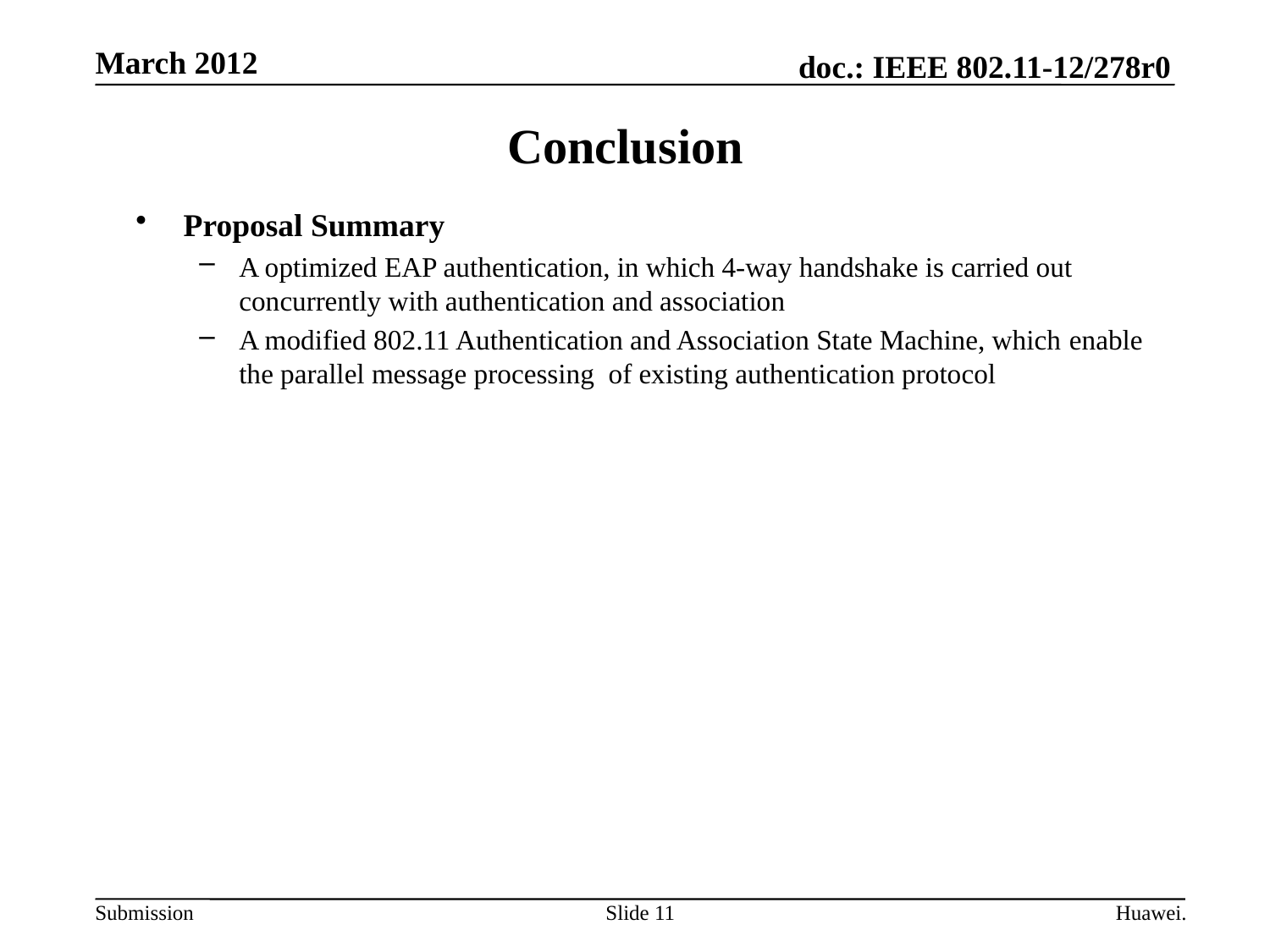

March 2012
# Conclusion
Proposal Summary
A optimized EAP authentication, in which 4-way handshake is carried out concurrently with authentication and association
A modified 802.11 Authentication and Association State Machine, which enable the parallel message processing  of existing authentication protocol

Slide 11
Huawei.